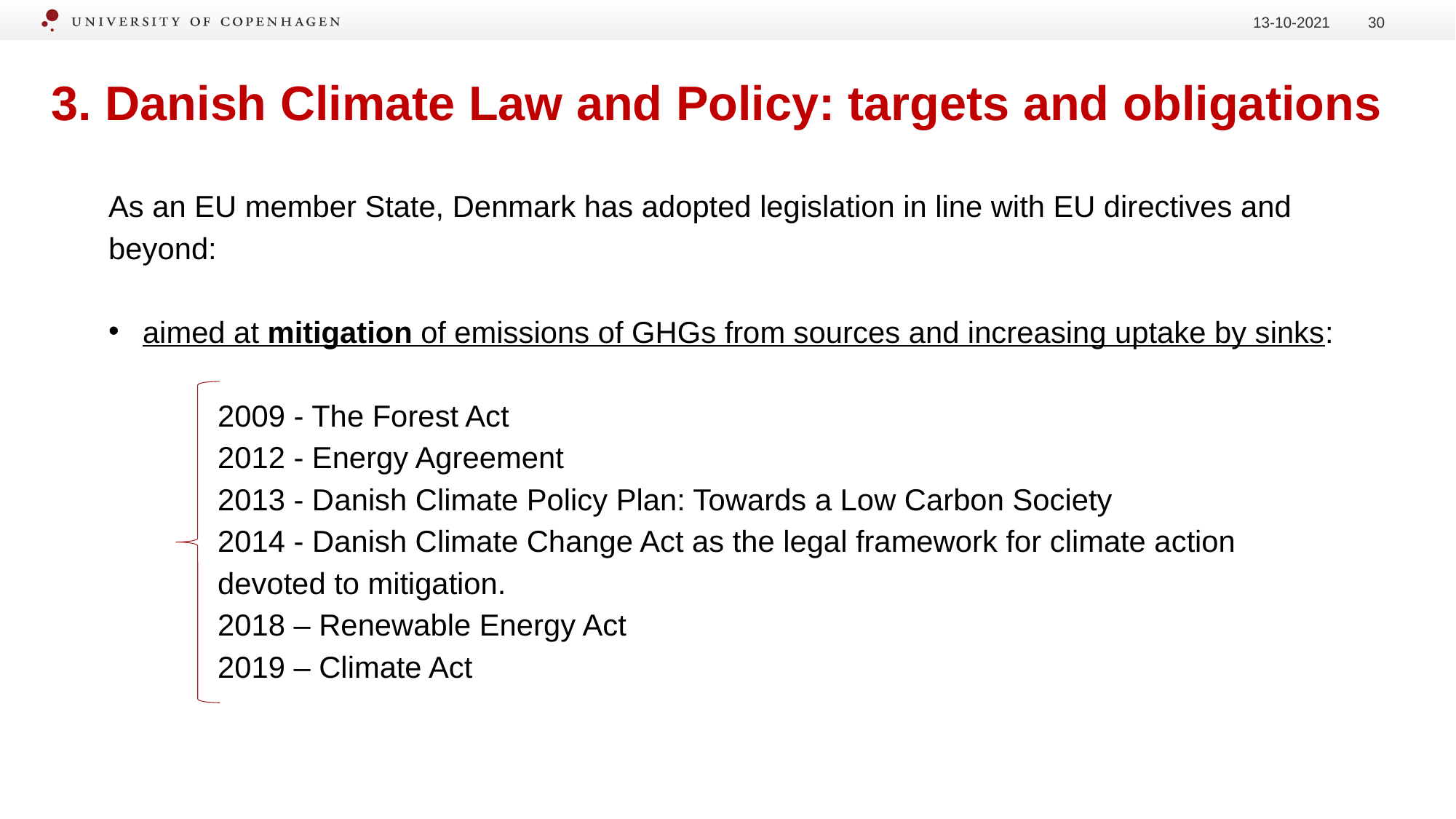

13-10-2021
30
3. Danish Climate Law and Policy: targets and obligations
As an EU member State, Denmark has adopted legislation in line with EU directives and beyond:

aimed at mitigation of emissions of GHGs from sources and increasing uptake by sinks:

2009 - The Forest Act
2012 - Energy Agreement
2013 - Danish Climate Policy Plan: Towards a Low Carbon Society
2014 - Danish Climate Change Act as the legal framework for climate action devoted to mitigation.
2018 – Renewable Energy Act
2019 – Climate Act